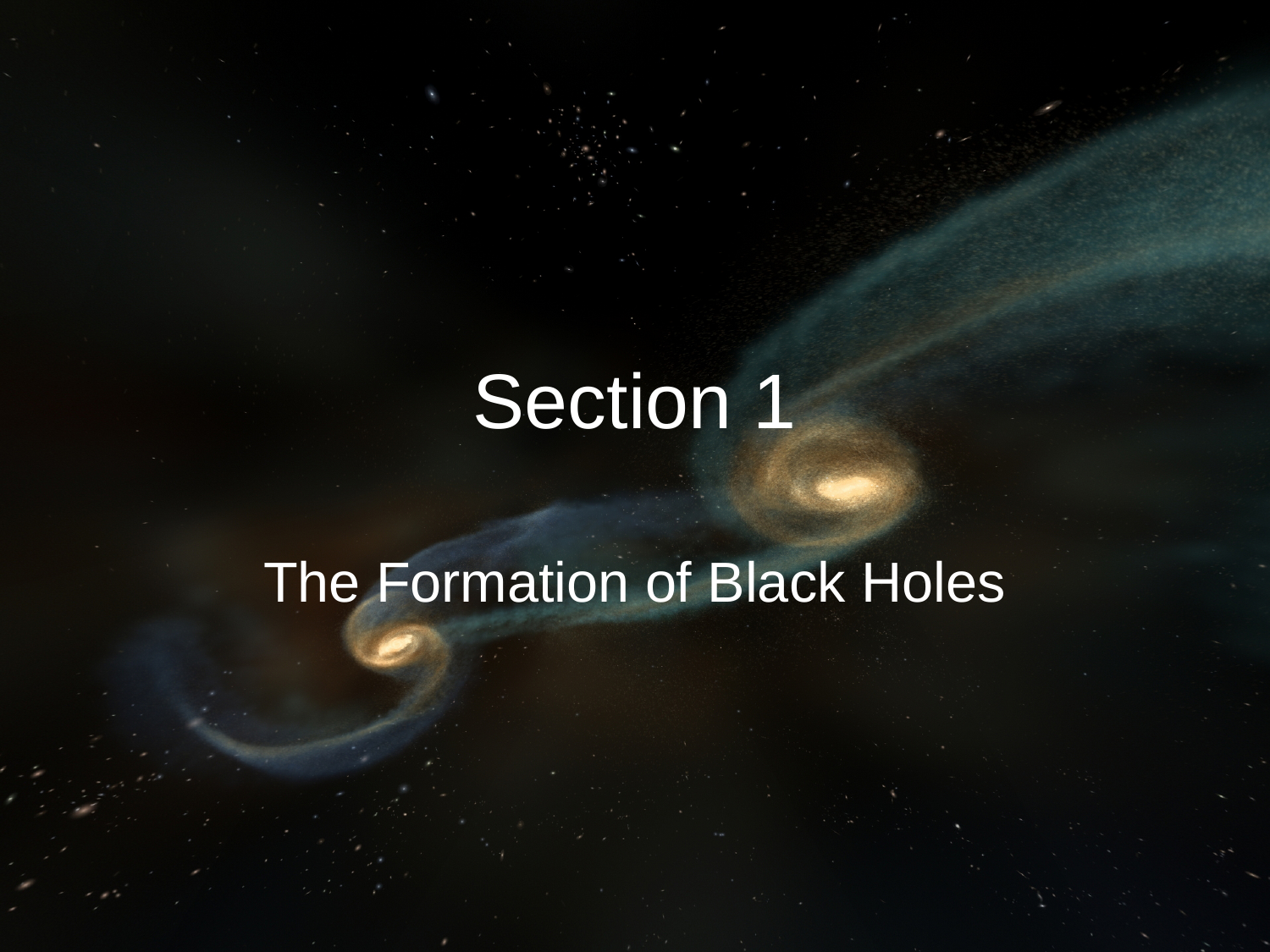

# Section 1
The Formation of Black Holes